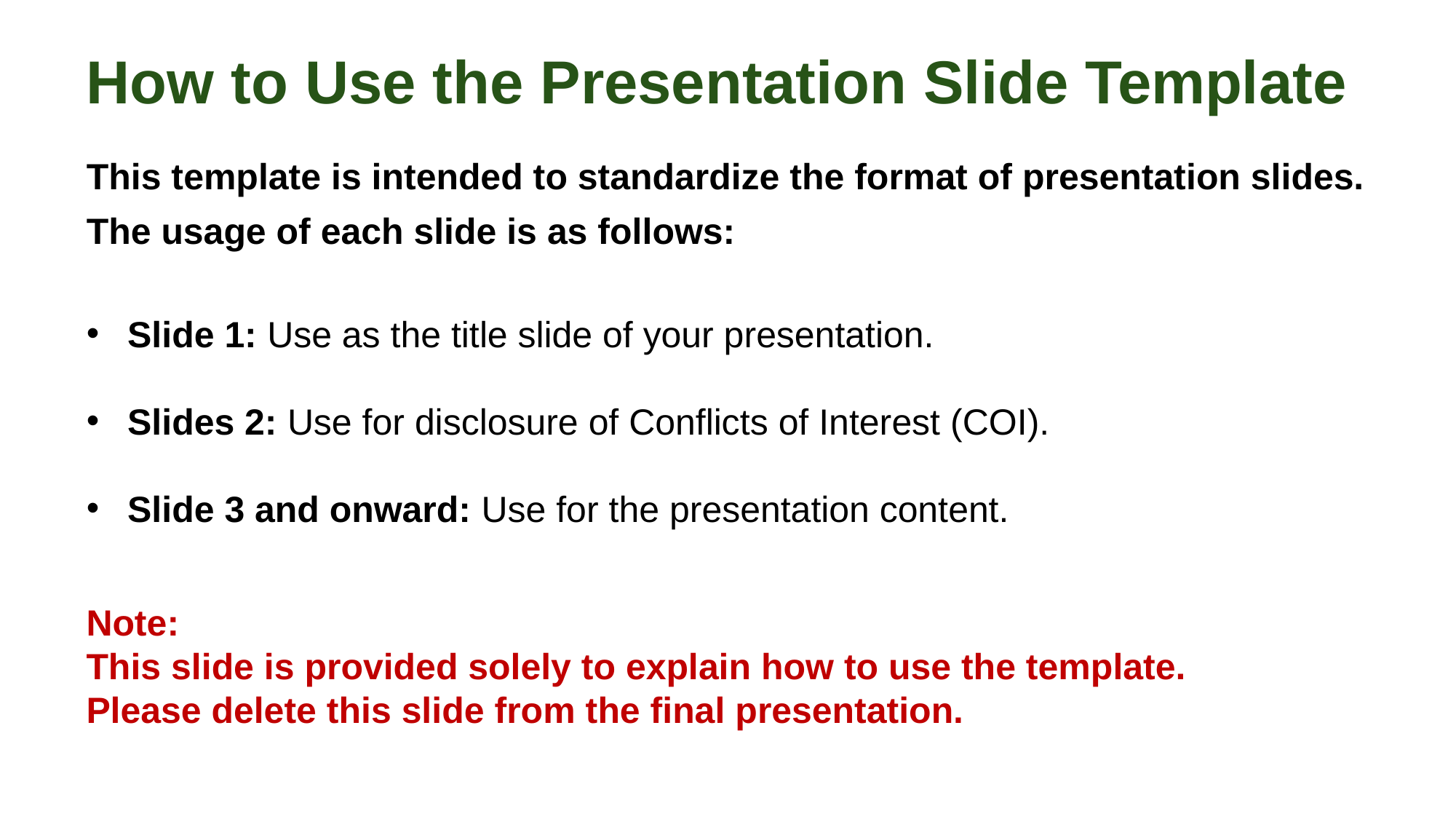

# How to Use the Presentation Slide Template
This template is intended to standardize the format of presentation slides.
The usage of each slide is as follows:
Slide 1: Use as the title slide of your presentation.

Slides 2: Use for disclosure of Conflicts of Interest (COI).

Slide 3 and onward: Use for the presentation content.
Note:
This slide is provided solely to explain how to use the template.
Please delete this slide from the final presentation.